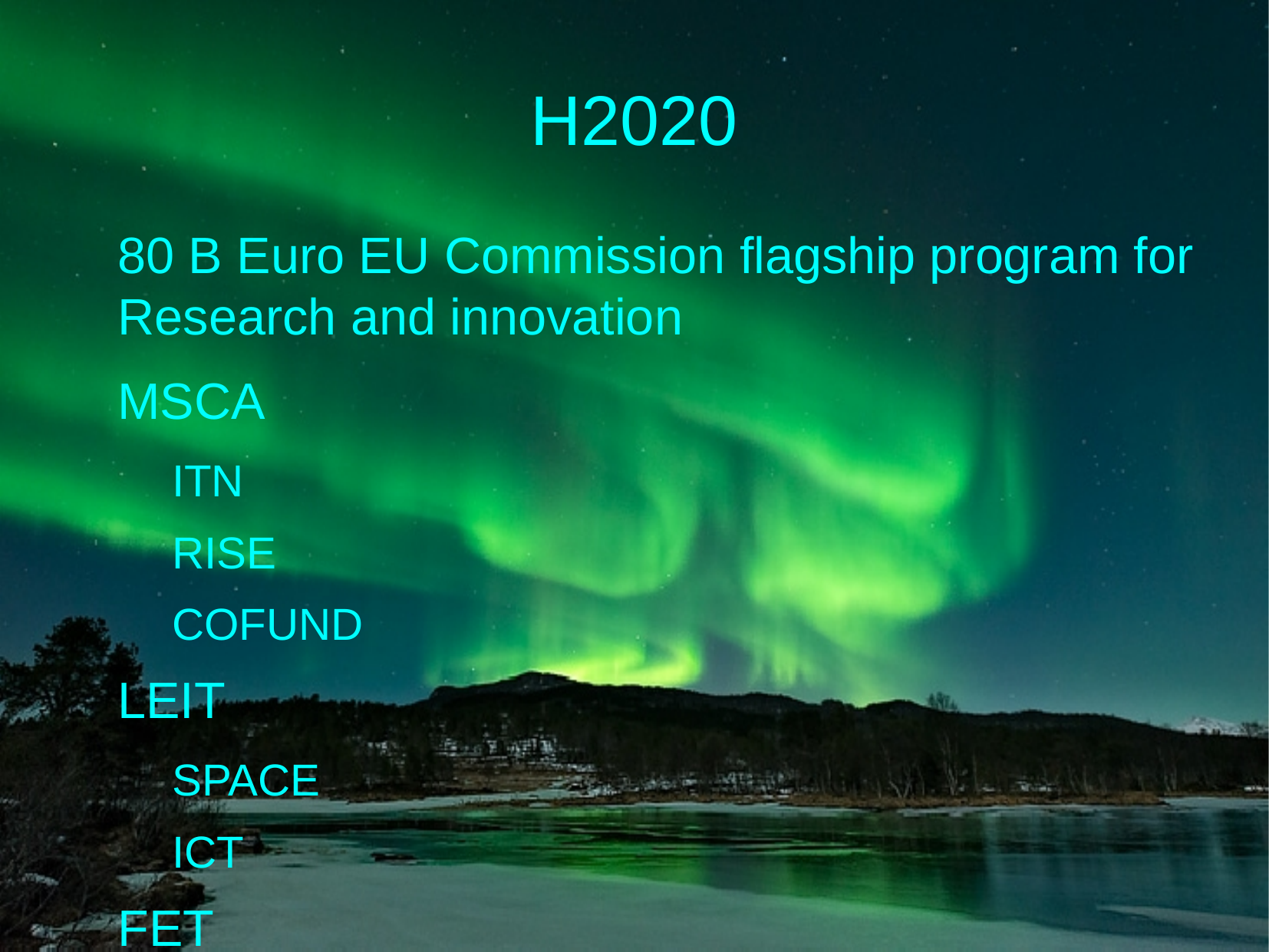

H2020
80 B Euro EU Commission flagship program for Research and innovation
MSCA
ITN
RISE
COFUND
LEIT
SPACE
ICT
FET
INFRASTRUCTURE
Mainly 2017 calls but LOOK  AHEAD toward 2018-2020